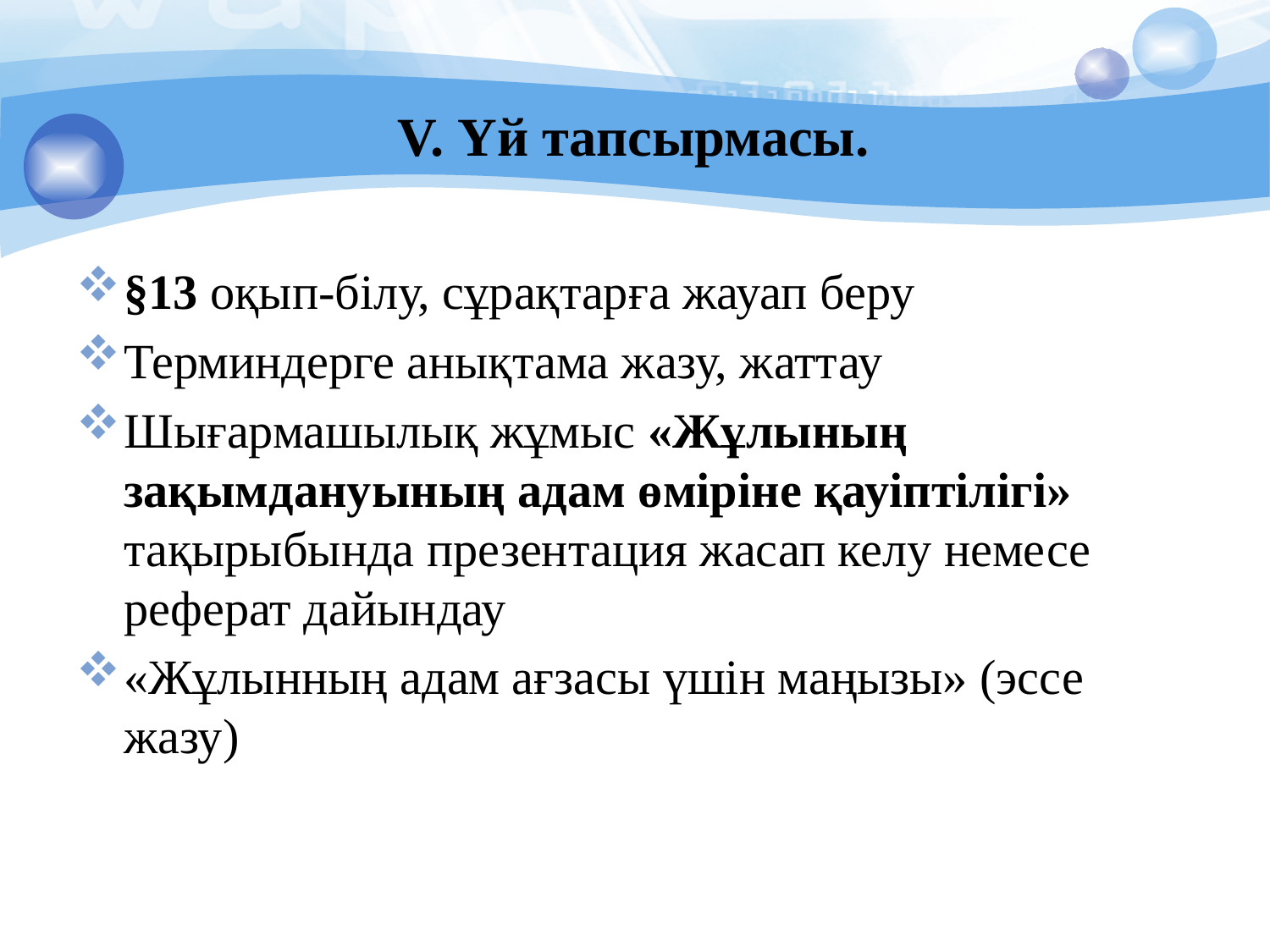

V. Үй тапсырмасы.
§13 оқып-білу, сұрақтарға жауап беру
Терминдерге анықтама жазу, жаттау
Шығармашылық жұмыс «Жұлының зақымдануының адам өміріне қауіптілігі» тақырыбында презентация жасап келу немесе реферат дайындау
«Жұлынның адам ағзасы үшін маңызы» (эссе жазу)